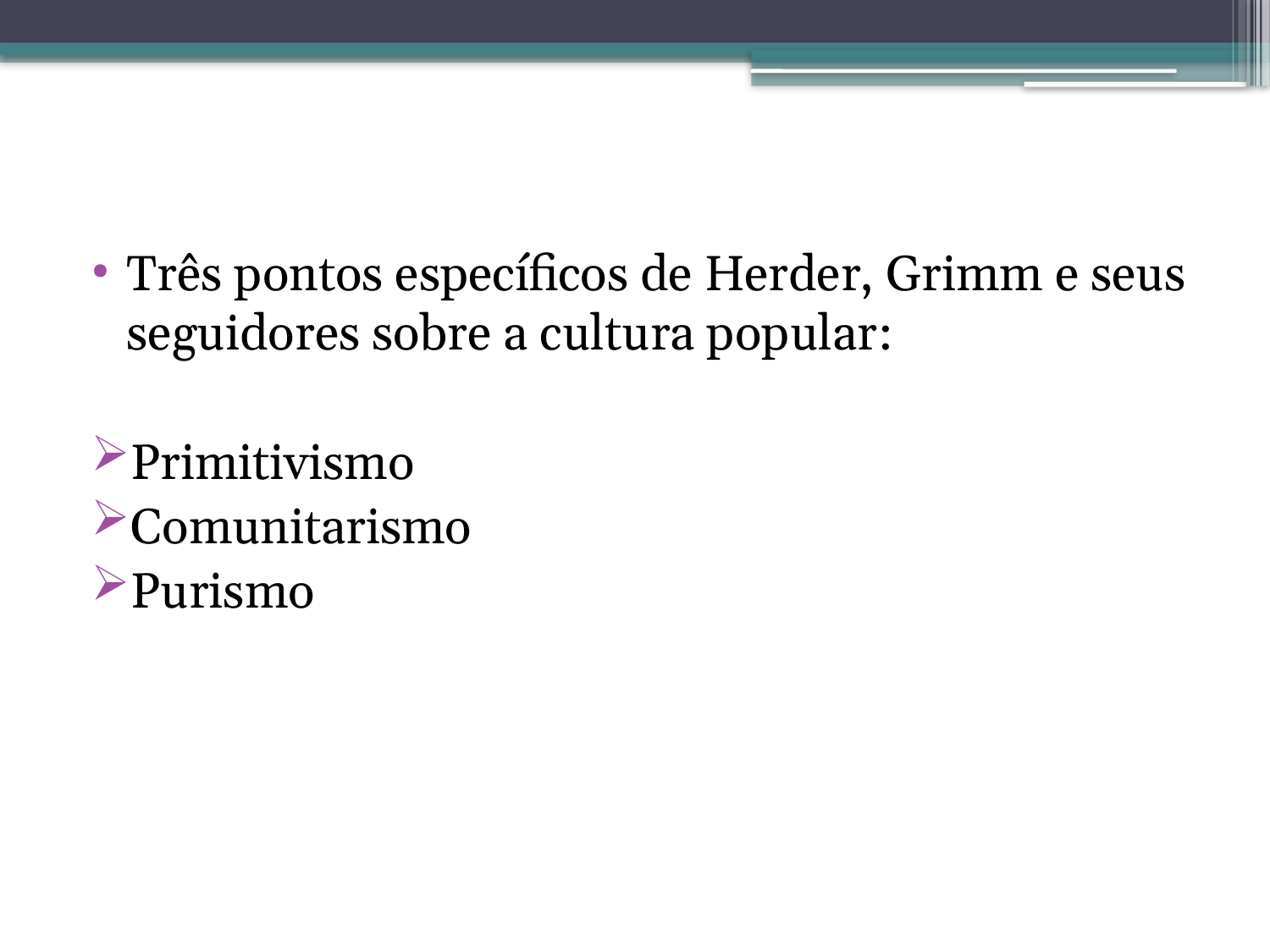

Três pontos específicos de Herder, Grimm e seus seguidores sobre a cultura popular:

Primitivismo
Comunitarismo
Purismo